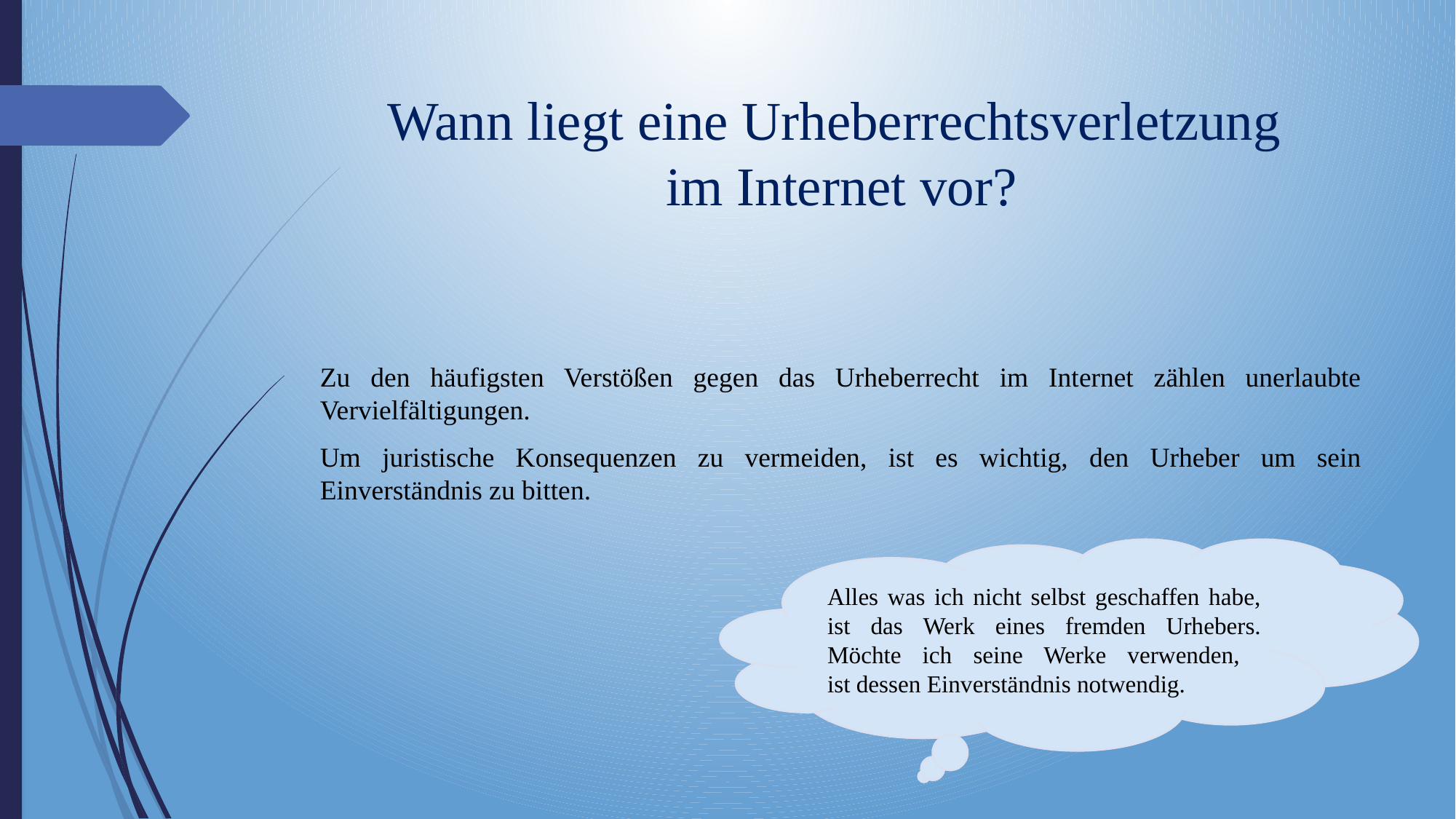

# Wann liegt eine Urheberrechtsverletzung im Internet vor?
Zu den häufigsten Verstößen gegen das Urheberrecht im Internet zählen unerlaubte Vervielfältigungen.
Um juristische Konsequenzen zu vermeiden, ist es wichtig, den Urheber um sein Einverständnis zu bitten.

Alles was ich nicht selbst geschaffen habe, ist das Werk eines fremden Urhebers. Möchte ich seine Werke verwenden,
ist dessen Einverständnis notwendig.